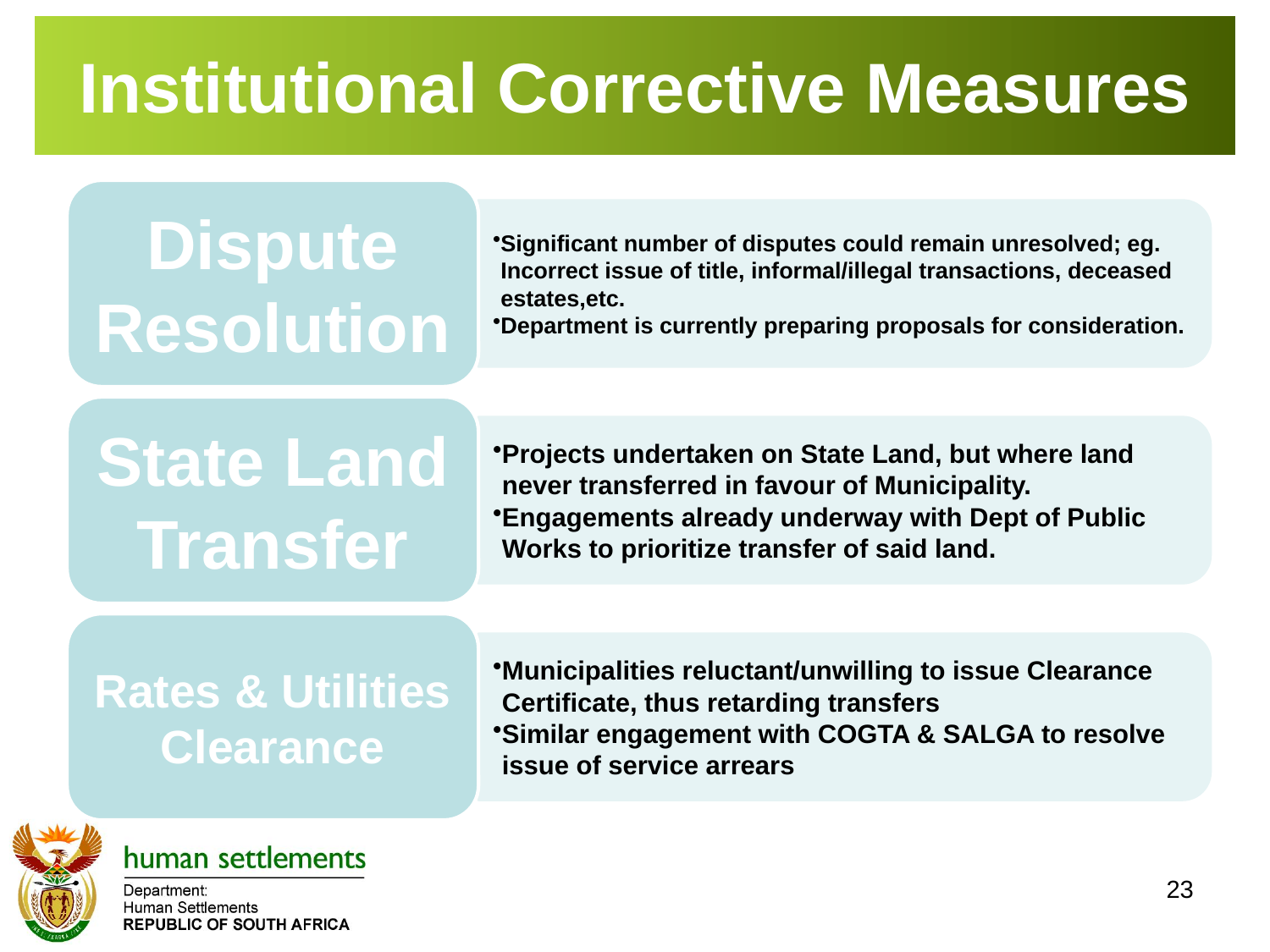

# Institutional Corrective Measures
Dispute Resolution
Significant number of disputes could remain unresolved; eg. Incorrect issue of title, informal/illegal transactions, deceased estates,etc.
Department is currently preparing proposals for consideration.
State Land Transfer
Projects undertaken on State Land, but where land never transferred in favour of Municipality.
Engagements already underway with Dept of Public Works to prioritize transfer of said land.
Rates & Utilities Clearance
Municipalities reluctant/unwilling to issue Clearance Certificate, thus retarding transfers
Similar engagement with COGTA & SALGA to resolve issue of service arrears
23